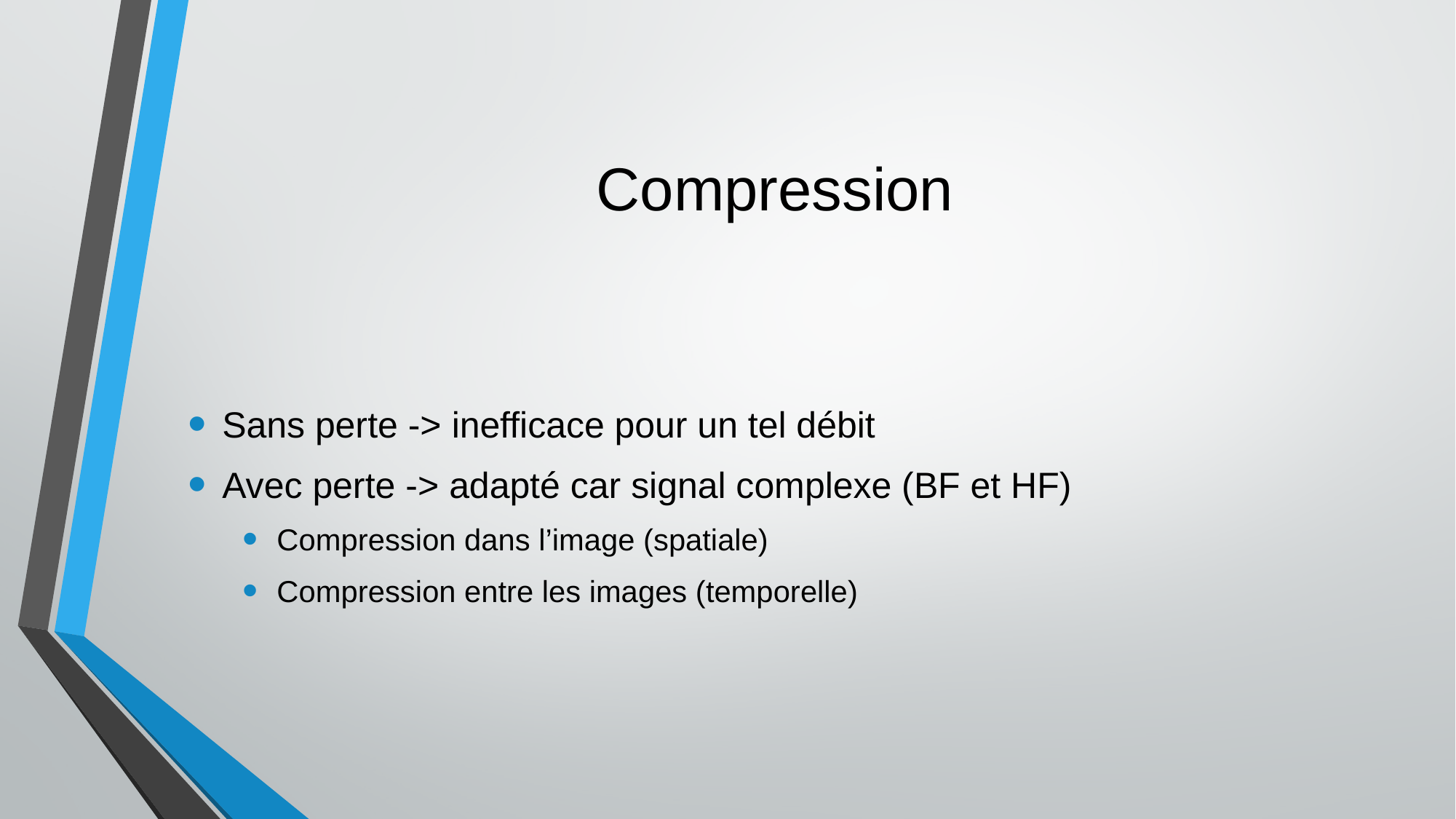

# Compression
Sans perte -> inefficace pour un tel débit
Avec perte -> adapté car signal complexe (BF et HF)
Compression dans l’image (spatiale)
Compression entre les images (temporelle)